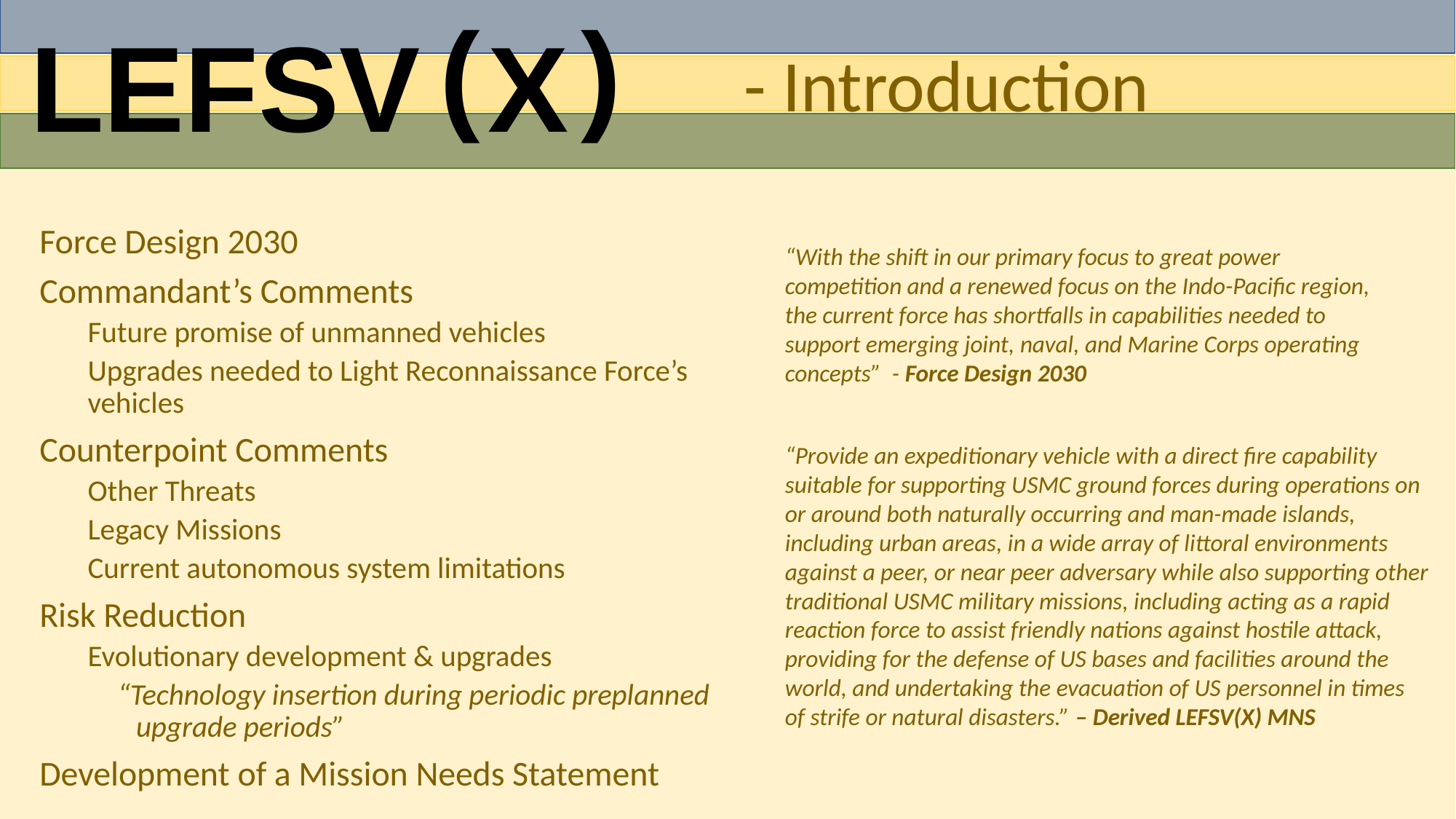

(   )

LEFSV  X

- Introduction
Force Design 2030
Commandant’s Comments
Future promise of unmanned vehicles
Upgrades needed to Light Reconnaissance Force’s vehicles
Counterpoint Comments
Other Threats
Legacy Missions
Current autonomous system limitations
Risk Reduction
Evolutionary development & upgrades
“Technology insertion during periodic preplanned upgrade periods”
Development of a Mission Needs Statement

“With the shift in our primary focus to great power competition and a renewed focus on the Indo-Pacific region, the current force has shortfalls in capabilities needed to support emerging joint, naval, and Marine Corps operating concepts”  - Force Design 2030
“Provide an expeditionary vehicle with a direct fire capability suitable for supporting USMC ground forces during operations on or around both naturally occurring and man-made islands, including urban areas, in a wide array of littoral environments against a peer, or near peer adversary while also supporting other traditional USMC military missions, including acting as a rapid reaction force to assist friendly nations against hostile attack, providing for the defense of US bases and facilities around the world, and undertaking the evacuation of US personnel in times of strife or natural disasters.” – Derived LEFSV(X) MNS